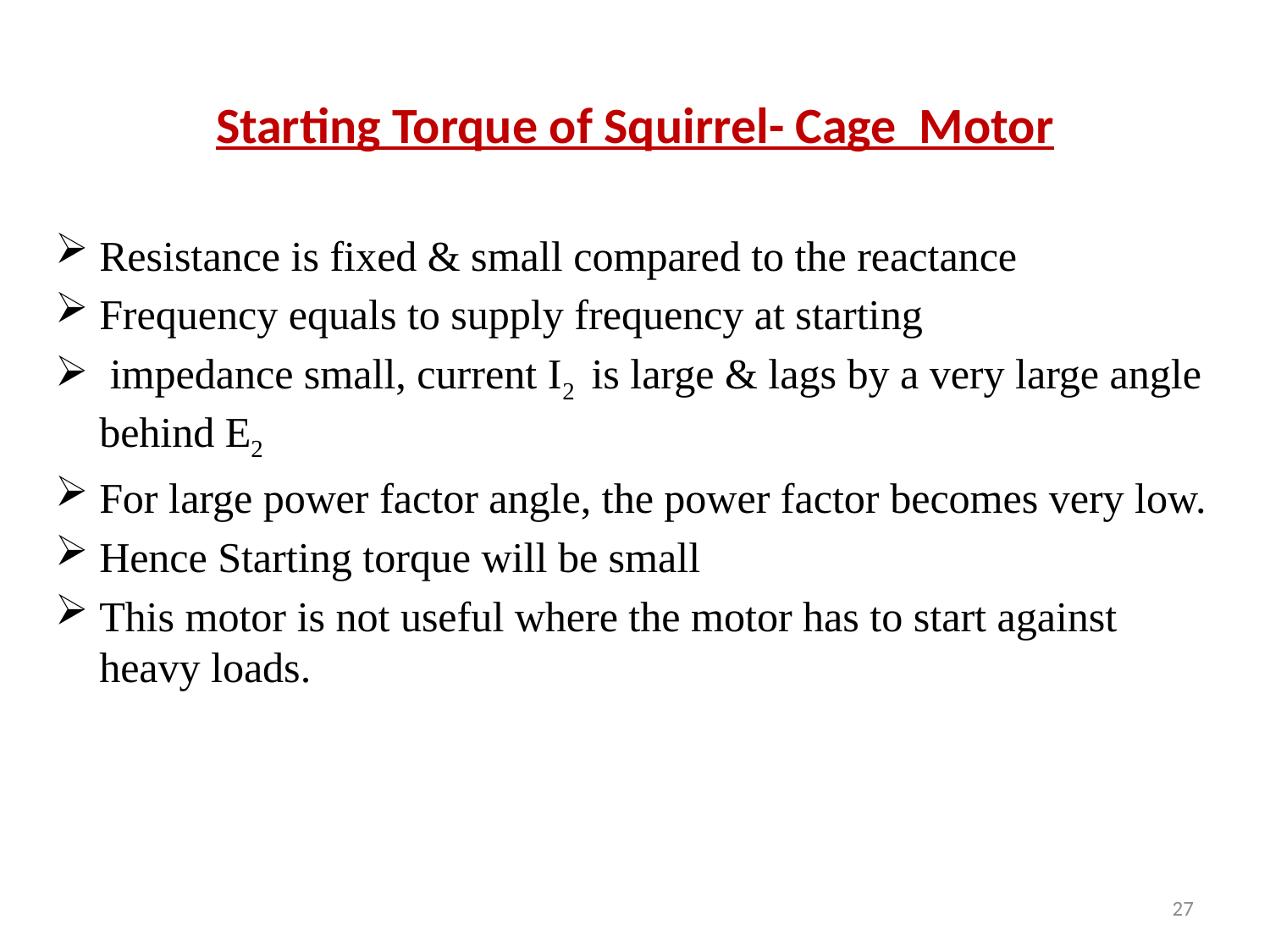

# Starting Torque of Squirrel- Cage  Motor
Resistance is fixed & small compared to the reactance
Frequency equals to supply frequency at starting
 impedance small, current I2  is large & lags by a very large angle behind E2
For large power factor angle, the power factor becomes very low.
Hence Starting torque will be small
This motor is not useful where the motor has to start against heavy loads.

27